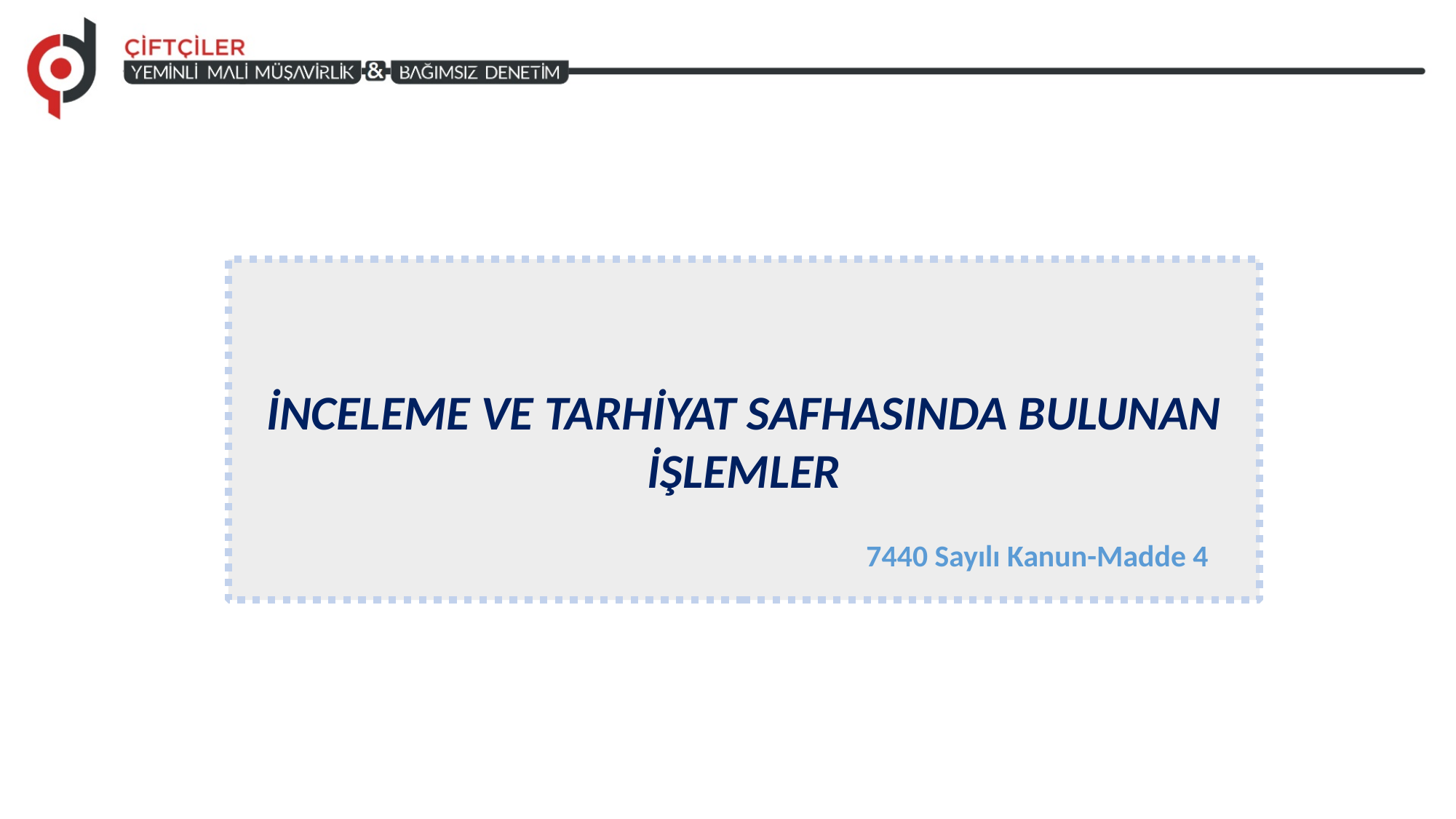

İNCELEME VE TARHİYAT SAFHASINDA BULUNAN İŞLEMLER
7440 Sayılı Kanun-Madde 4